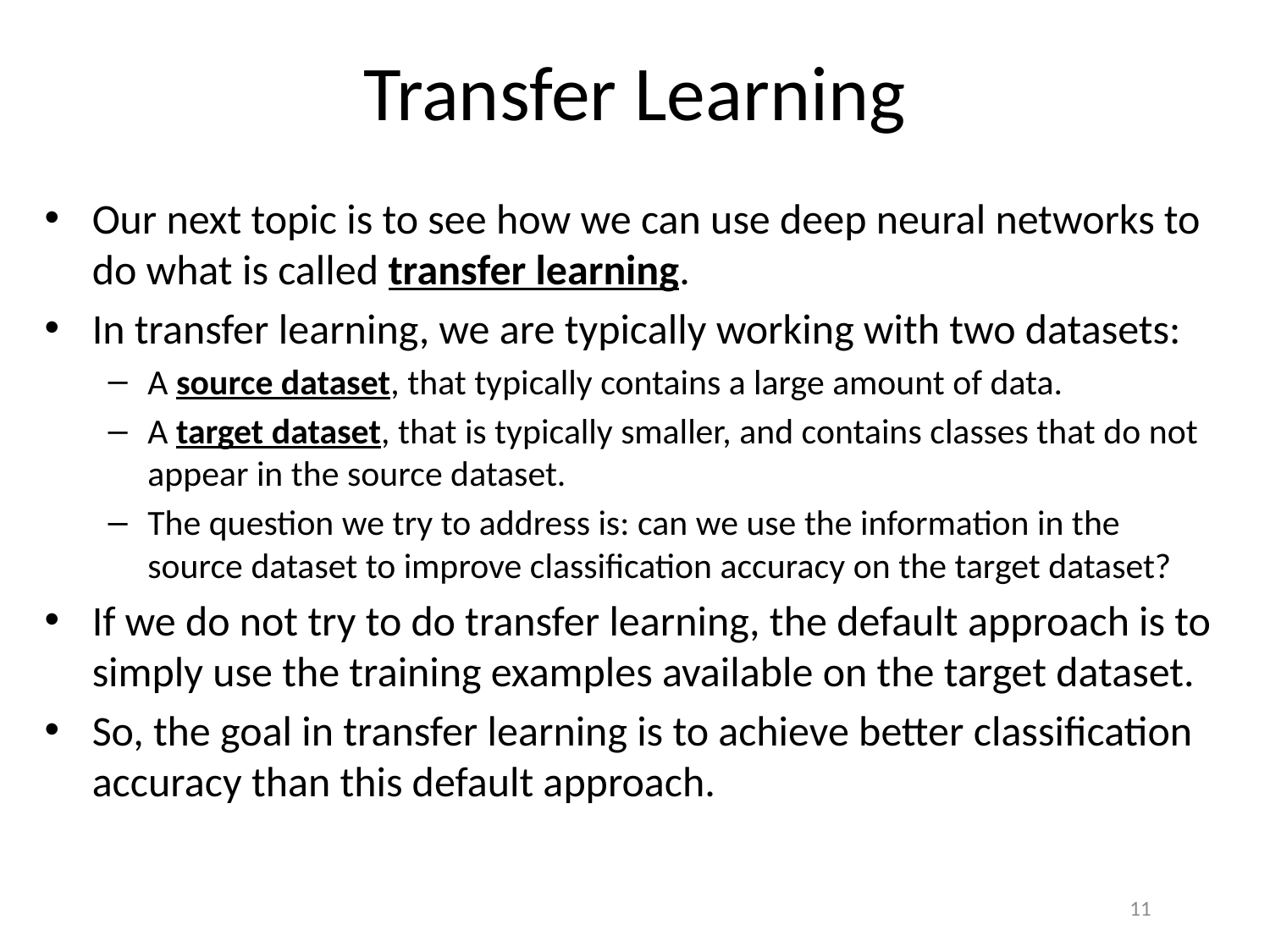

# Transfer Learning
Our next topic is to see how we can use deep neural networks to do what is called transfer learning.
In transfer learning, we are typically working with two datasets:
A source dataset, that typically contains a large amount of data.
A target dataset, that is typically smaller, and contains classes that do not appear in the source dataset.
The question we try to address is: can we use the information in the source dataset to improve classification accuracy on the target dataset?
If we do not try to do transfer learning, the default approach is to simply use the training examples available on the target dataset.
So, the goal in transfer learning is to achieve better classification accuracy than this default approach.
11